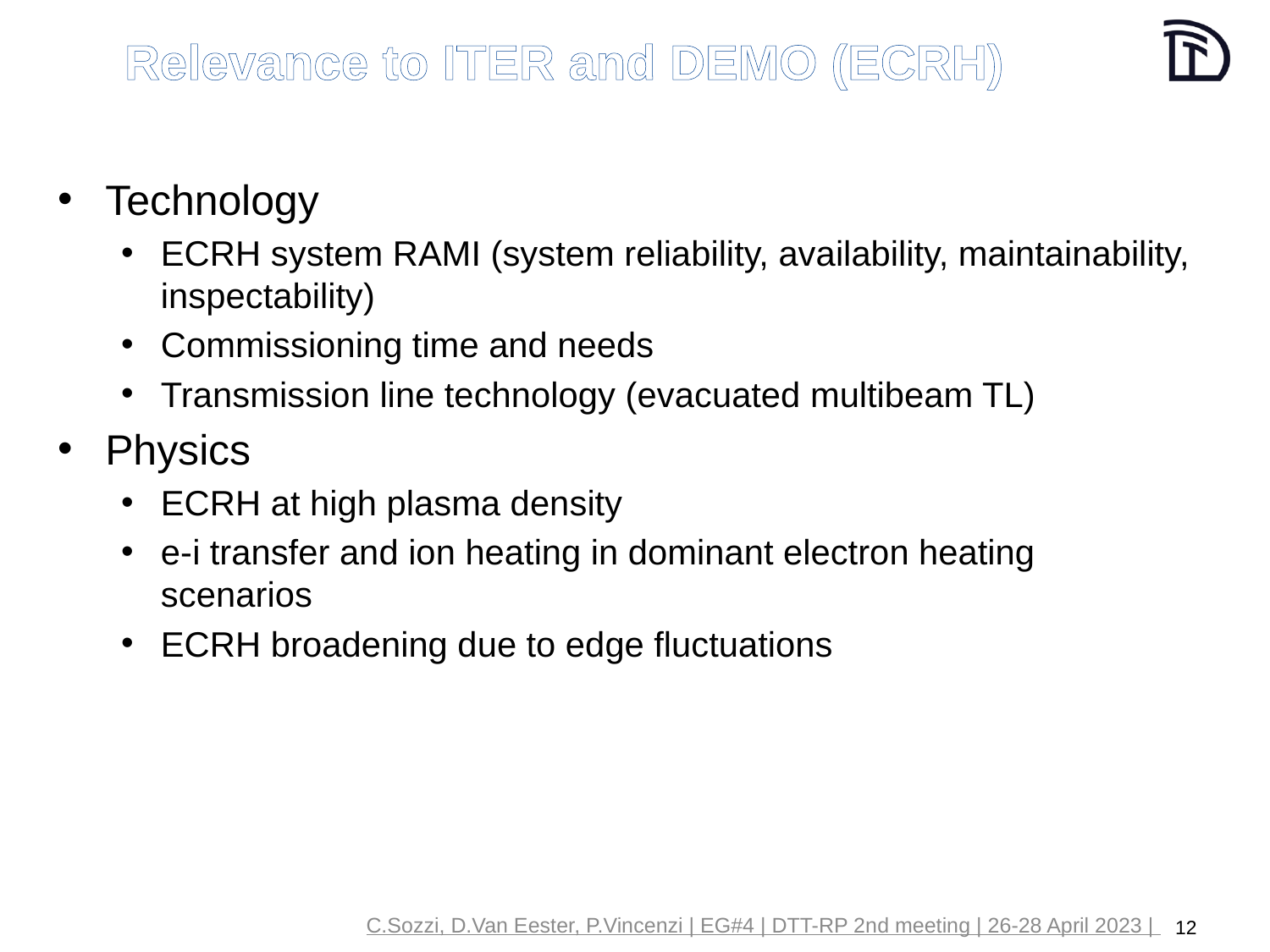

# Relevance to ITER and DEMO (ECRH)
Technology
ECRH system RAMI (system reliability, availability, maintainability, inspectability)
Commissioning time and needs
Transmission line technology (evacuated multibeam TL)
Physics
ECRH at high plasma density
e-i transfer and ion heating in dominant electron heating scenarios
ECRH broadening due to edge fluctuations
C.Sozzi, D.Van Eester, P.Vincenzi | EG#4 | DTT-RP 2nd meeting | 26-28 April 2023 |